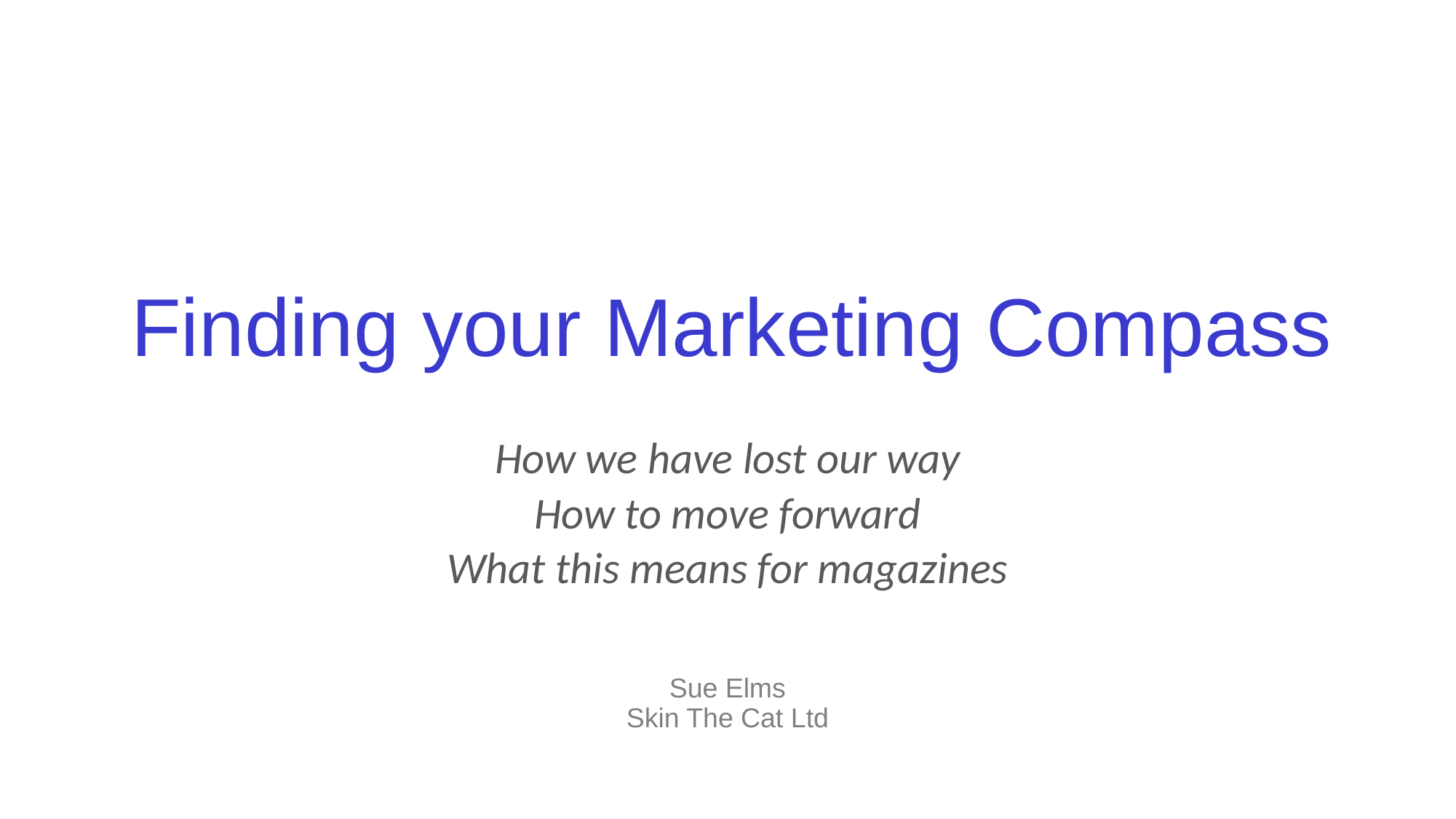

# Finding your Marketing Compass
How we have lost our way
How to move forward
What this means for magazines

Sue Elms
Skin The Cat Ltd